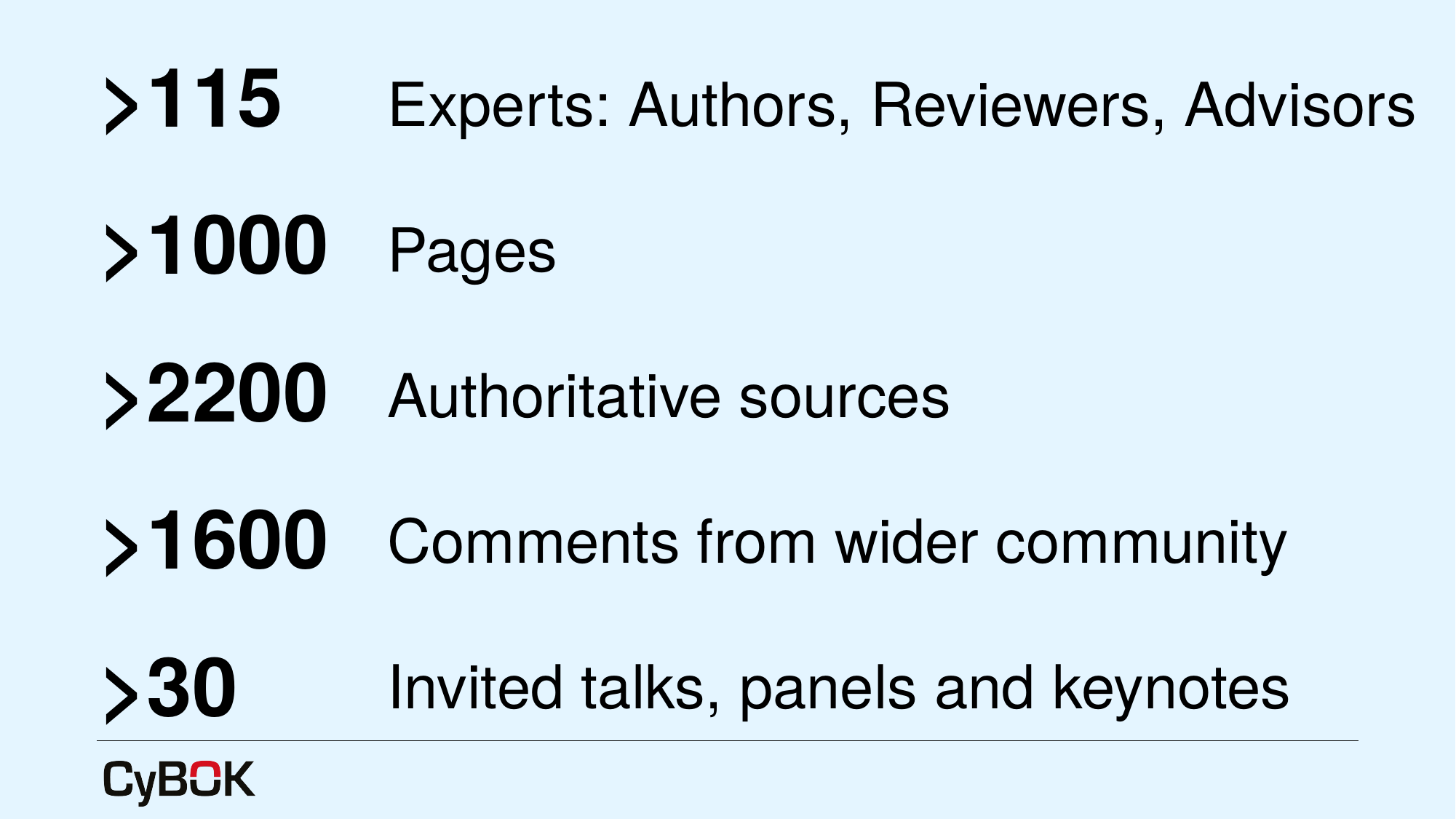

>115
>1000
>2200
>1600
>30
Experts: Authors, Reviewers, Advisors
Pages
Authoritative sources
Comments from wider community
Invited talks, panels and keynotes